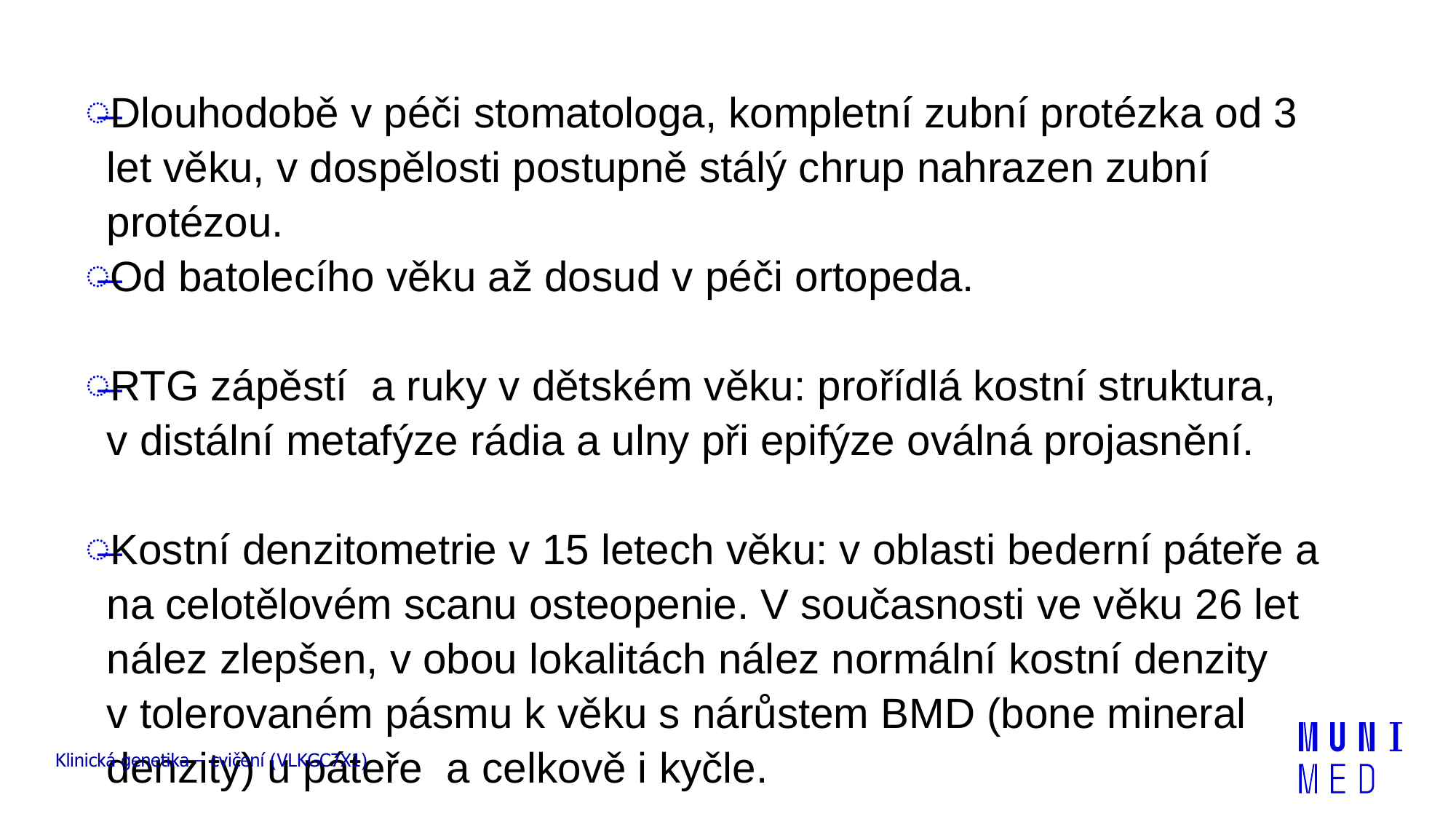

Dlouhodobě v péči stomatologa, kompletní zubní protézka od 3 let věku, v dospělosti postupně stálý chrup nahrazen zubní protézou.
Od batolecího věku až dosud v péči ortopeda.

RTG zápěstí  a ruky v dětském věku: prořídlá kostní struktura, v distální metafýze rádia a ulny při epifýze oválná projasnění.

Kostní denzitometrie v 15 letech věku: v oblasti bederní páteře a na celotělovém scanu osteopenie. V současnosti ve věku 26 let nález zlepšen, v obou lokalitách nález normální kostní denzity v tolerovaném pásmu k věku s nárůstem BMD (bone mineral denzity) u páteře  a celkově i kyčle.

Klinická genetika – cvičení (VLKGC7X1)